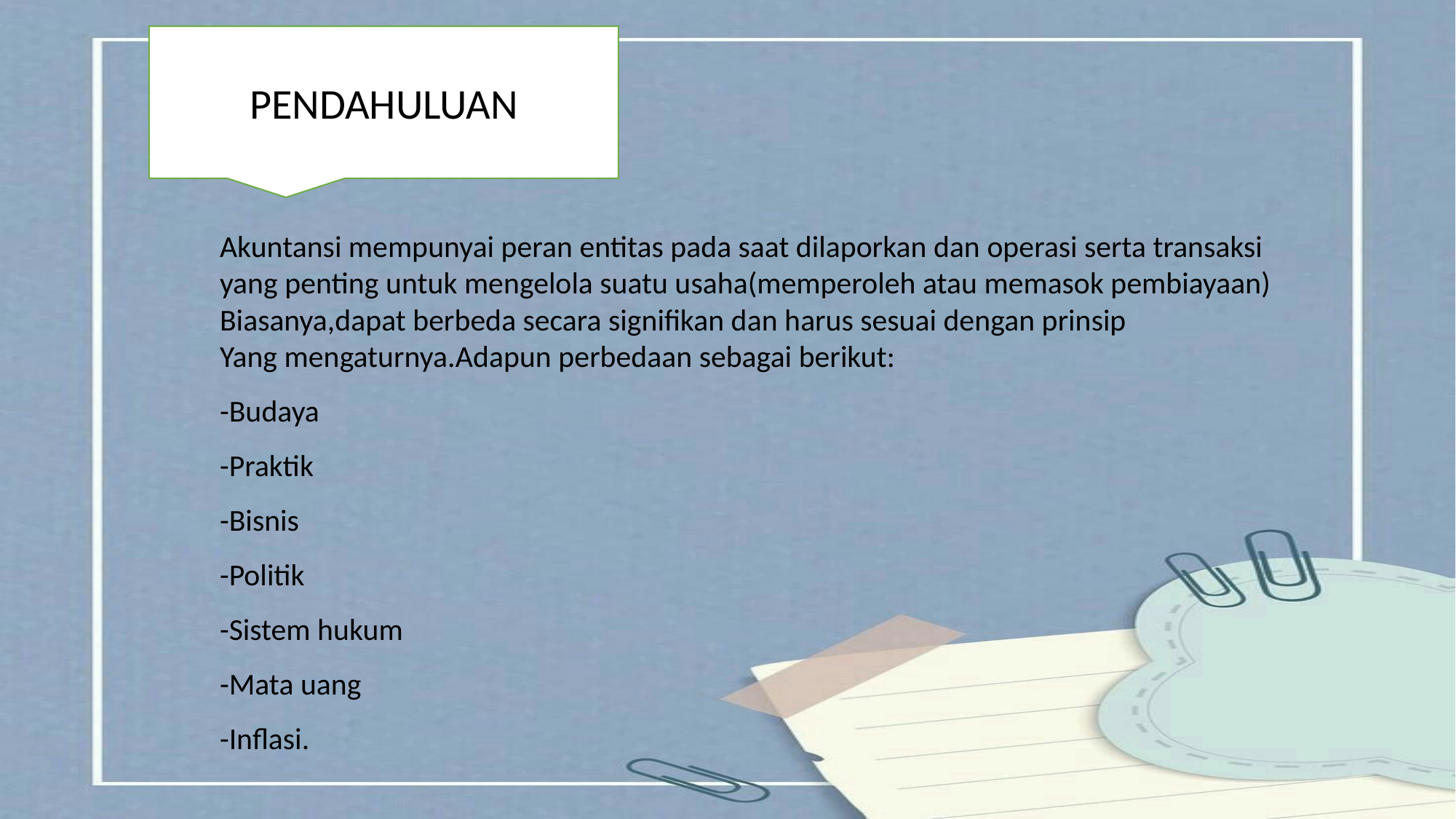

PENDAHULUAN
Akuntansi mempunyai peran entitas pada saat dilaporkan dan operasi serta transaksi
yang penting untuk mengelola suatu usaha(memperoleh atau memasok pembiayaan) Biasanya,dapat berbeda secara signifikan dan harus sesuai dengan prinsip
Yang mengaturnya.Adapun perbedaan sebagai berikut:
-Budaya
-Praktik
-Bisnis
-Politik
-Sistem hukum
-Mata uang
-Inflasi.